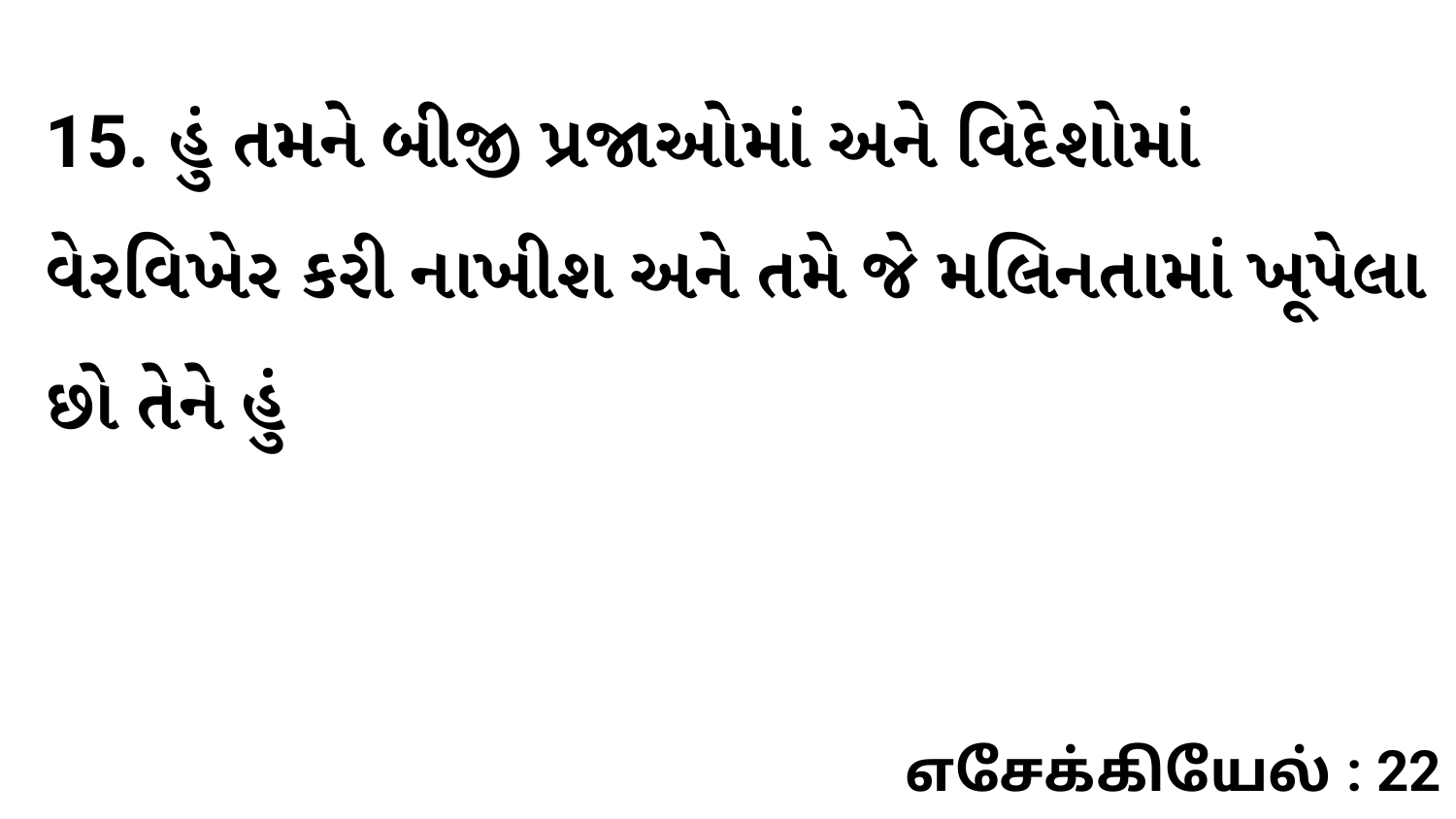

15. હું તમને બીજી પ્રજાઓમાં અને વિદેશોમાં વેરવિખેર કરી નાખીશ અને તમે જે મલિનતામાં ખૂપેલા છો તેને હું
எசேக்கியேல் : 22